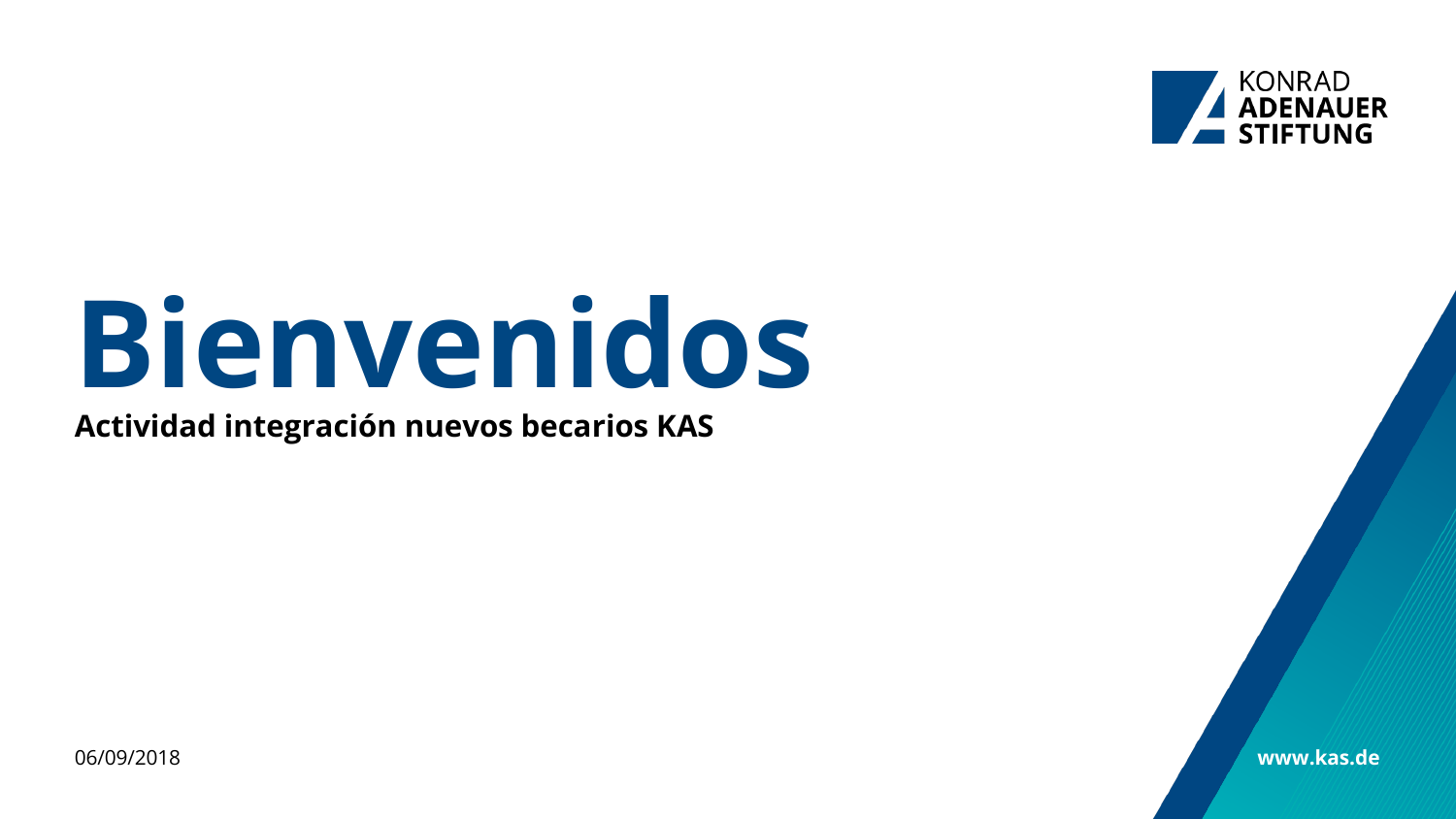

# Bienvenidos
Actividad integración nuevos becarios KAS
06/09/2018